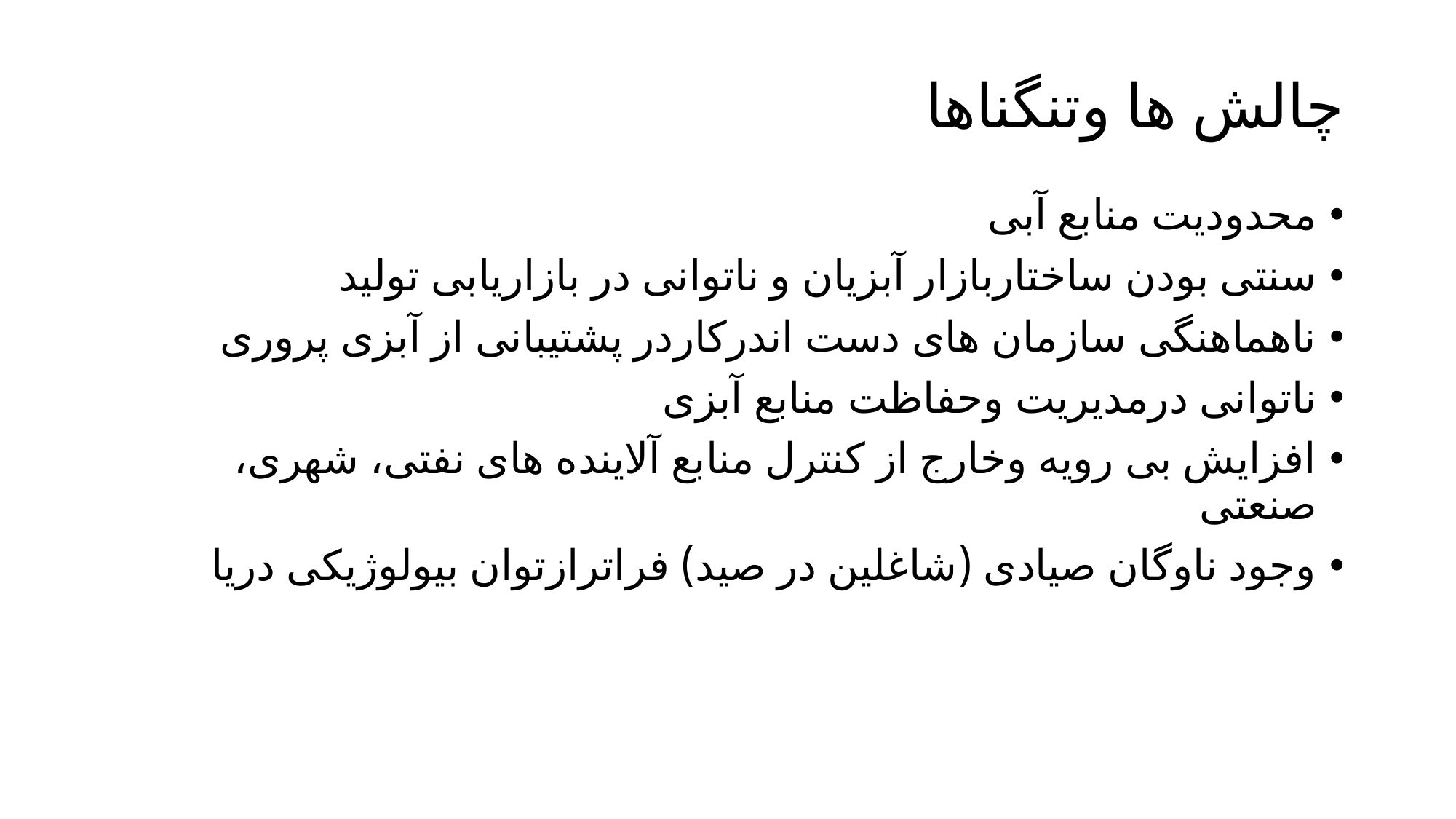

# چالش ها وتنگناها
محدودیت منابع آبی
سنتی بودن ساختاربازار آبزیان و ناتوانی در بازاریابی تولید
ناهماهنگی سازمان های دست اندرکاردر پشتیبانی از آبزی پروری
ناتوانی درمدیریت وحفاظت منابع آبزی
افزایش بی رویه وخارج از کنترل منابع آلاینده های نفتی، شهری، صنعتی
وجود ناوگان صیادی (شاغلین در صید) فراترازتوان بیولوژیکی دریا